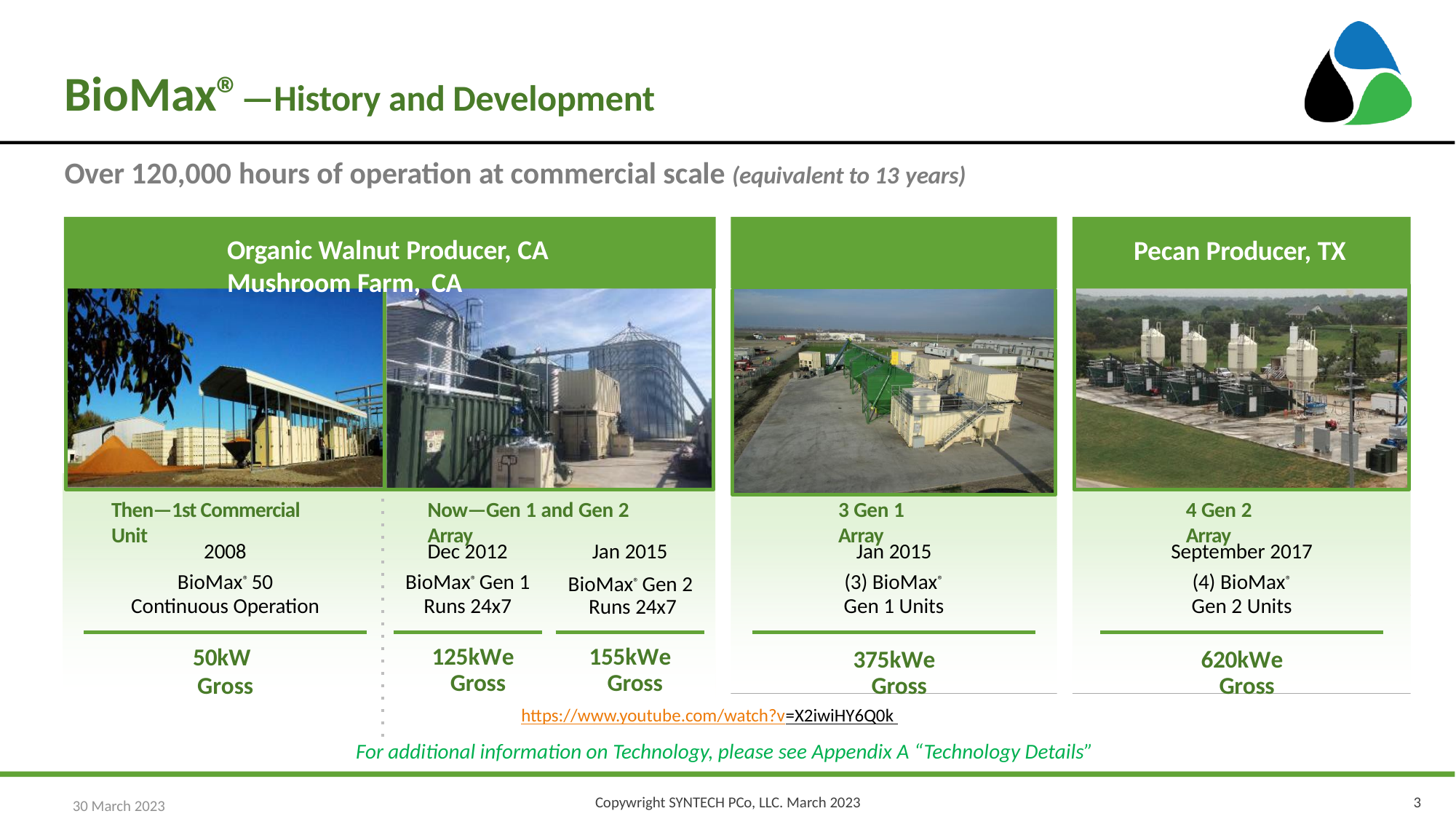

# BioMax®—History and Development
Over 120,000 hours of operation at commercial scale (equivalent to 13 years)

Organic Walnut Producer, CA	Mushroom Farm, CA

Pecan Producer, TX

Then—1st Commercial Unit
Now—Gen 1 and Gen 2 Array
3 Gen 1 Array
4 Gen 2 Array

2008
BioMax® 50
Continuous Operation
Dec 2012
BioMax® Gen 1
Runs 24x7
Jan 2015
(3) BioMax®
Gen 1 Units
September 2017
(4) BioMax®
Gen 2 Units
Jan 2015
BioMax® Gen 2  Runs 24x7

125kWe  Gross
155kWe  Gross
50kW
Gross
375kWe  Gross
620kWe  Gross
https://www.youtube.com/watch?v=X2iwiHY6Q0k
For additional information on Technology, please see Appendix A “Technology Details”
30 March 2023
Copywright SYNTECH PCo, LLC. March 2023
3